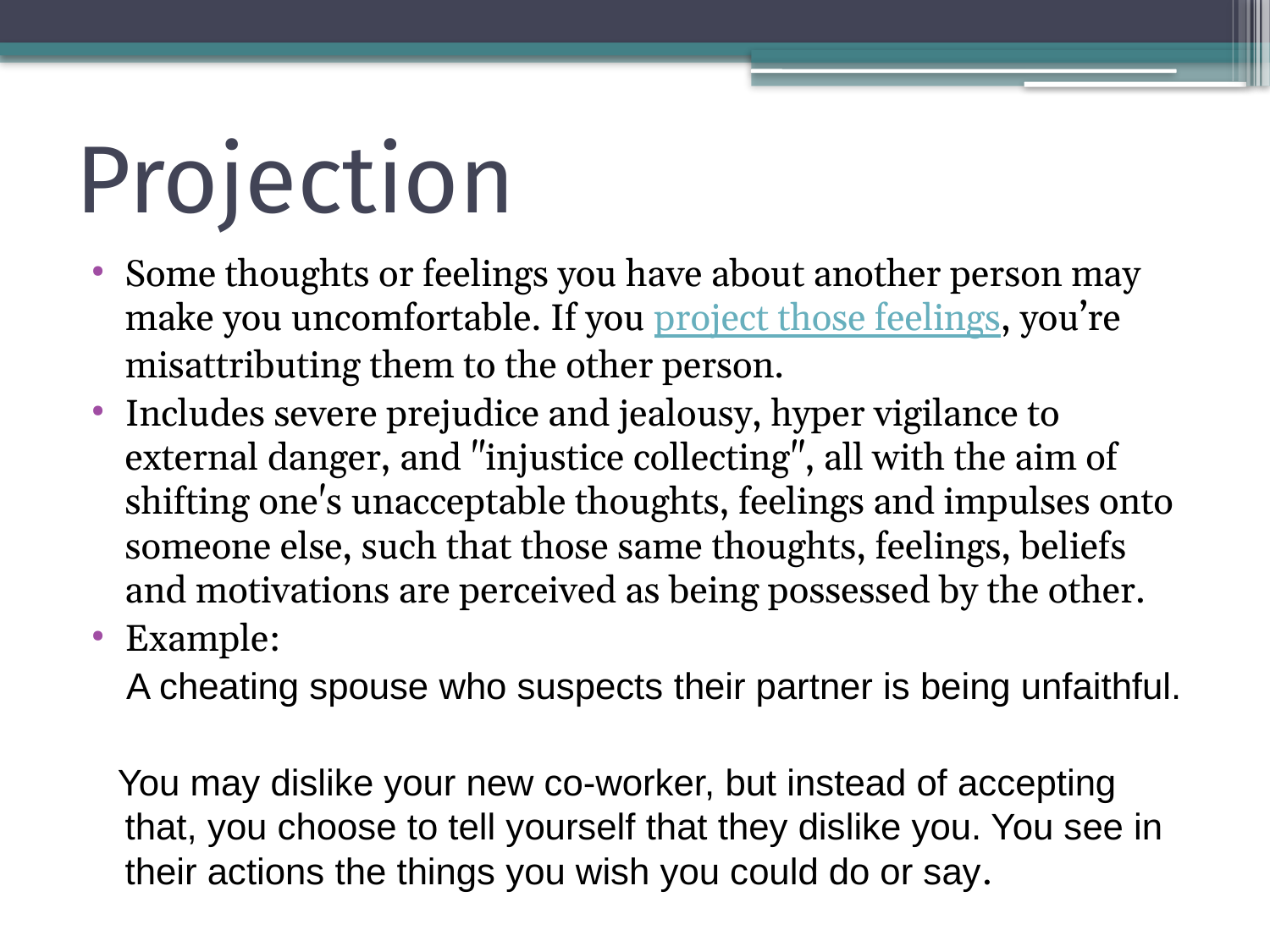

# Projection
Some thoughts or feelings you have about another person may make you uncomfortable. If you project those feelings, you’re misattributing them to the other person.
Includes severe prejudice and jealousy, hyper vigilance to external danger, and "injustice collecting", all with the aim of shifting one's unacceptable thoughts, feelings and impulses onto someone else, such that those same thoughts, feelings, beliefs and motivations are perceived as being possessed by the other.
Example:
    A cheating spouse who suspects their partner is being unfaithful.

   You may dislike your new co-worker, but instead of accepting that, you choose to tell yourself that they dislike you. You see in their actions the things you wish you could do or say.